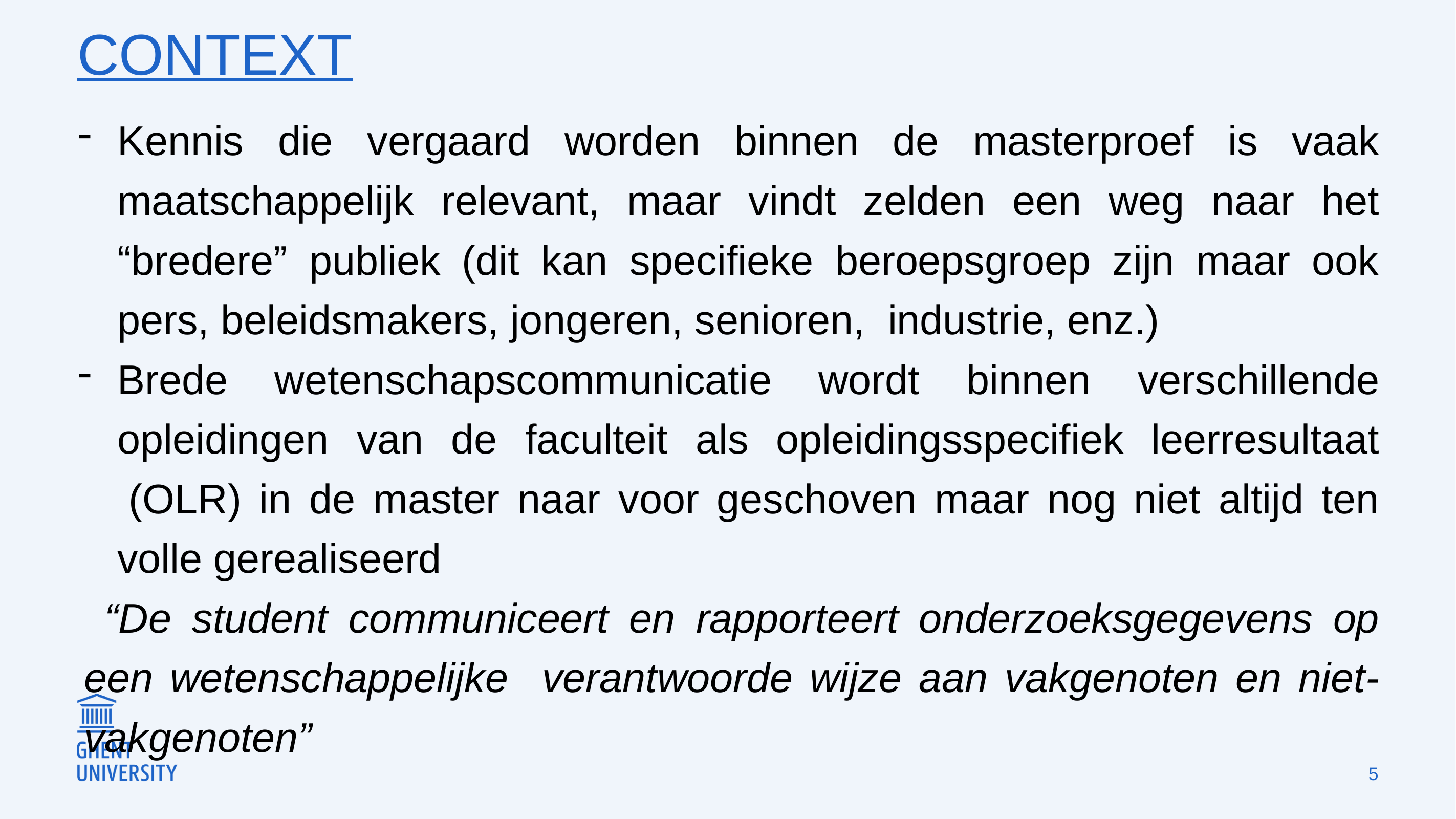

# Context
Kennis die vergaard worden binnen de masterproef is vaak maatschappelijk relevant, maar vindt zelden een weg naar het “bredere” publiek (dit kan specifieke beroepsgroep zijn maar ook pers, beleidsmakers, jongeren, senioren,  industrie, enz.)
Brede wetenschapscommunicatie wordt binnen verschillende opleidingen van de faculteit als opleidingsspecifiek leerresultaat  (OLR) in de master naar voor geschoven maar nog niet altijd ten volle gerealiseerd
 “De student communiceert en rapporteert onderzoeksgegevens op een wetenschappelijke  verantwoorde wijze aan vakgenoten en niet-vakgenoten”

5